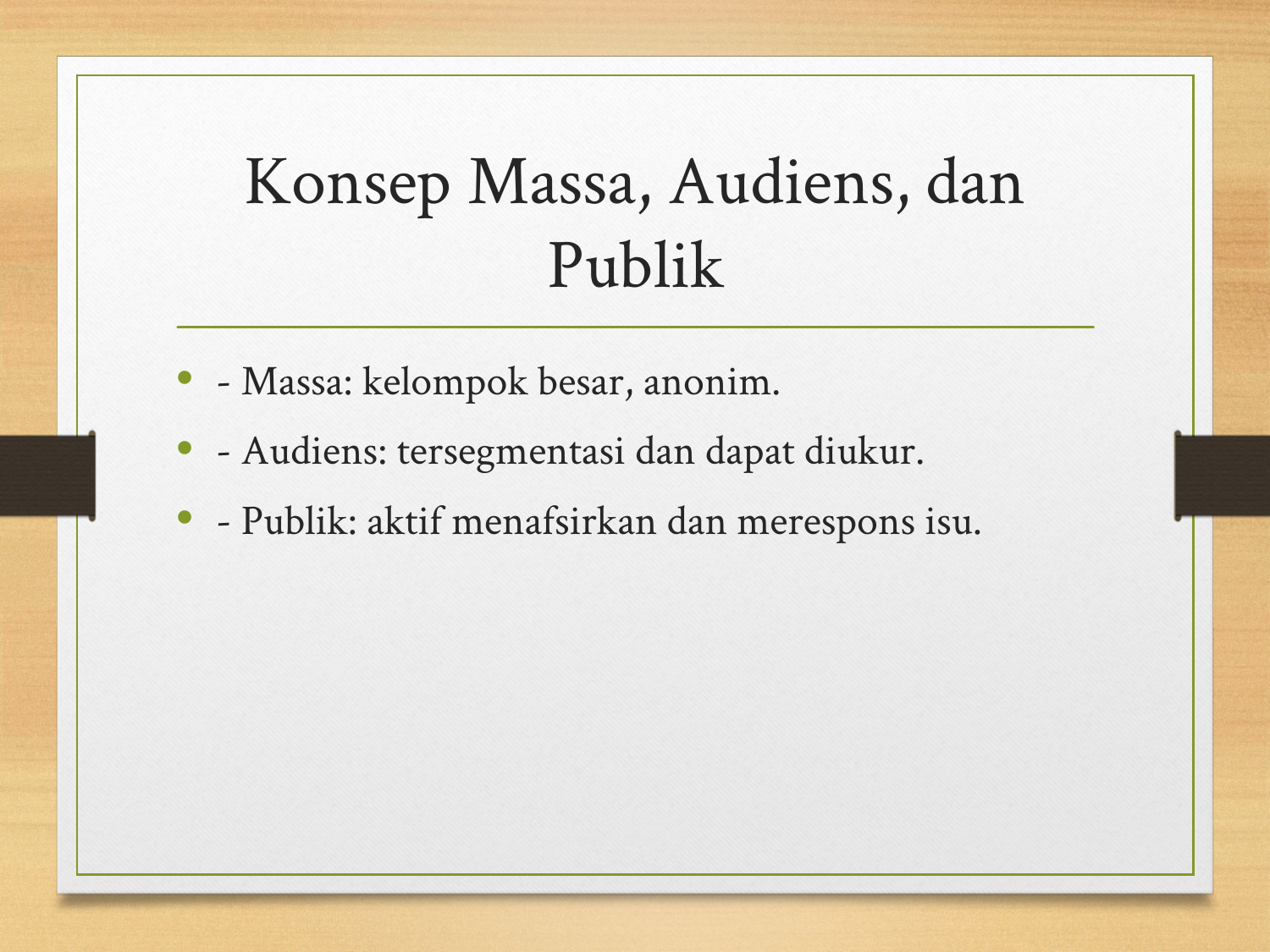

# Konsep Massa, Audiens, dan Publik
- Massa: kelompok besar, anonim.
- Audiens: tersegmentasi dan dapat diukur.
- Publik: aktif menafsirkan dan merespons isu.